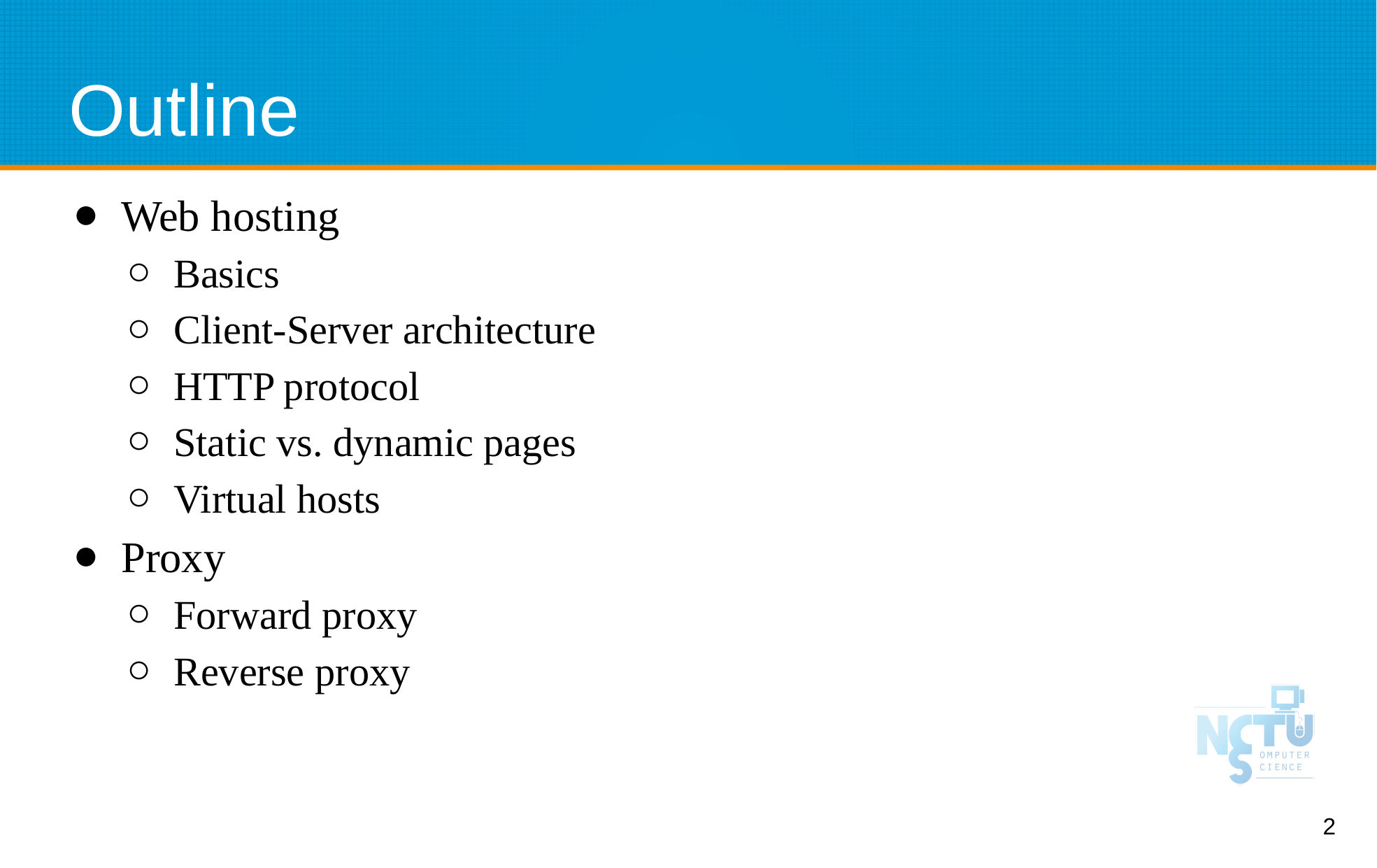

# Outline
Web hosting
Basics
Client-Server architecture
HTTP protocol
Static vs. dynamic pages
Virtual hosts
Proxy
Forward proxy
Reverse proxy
2